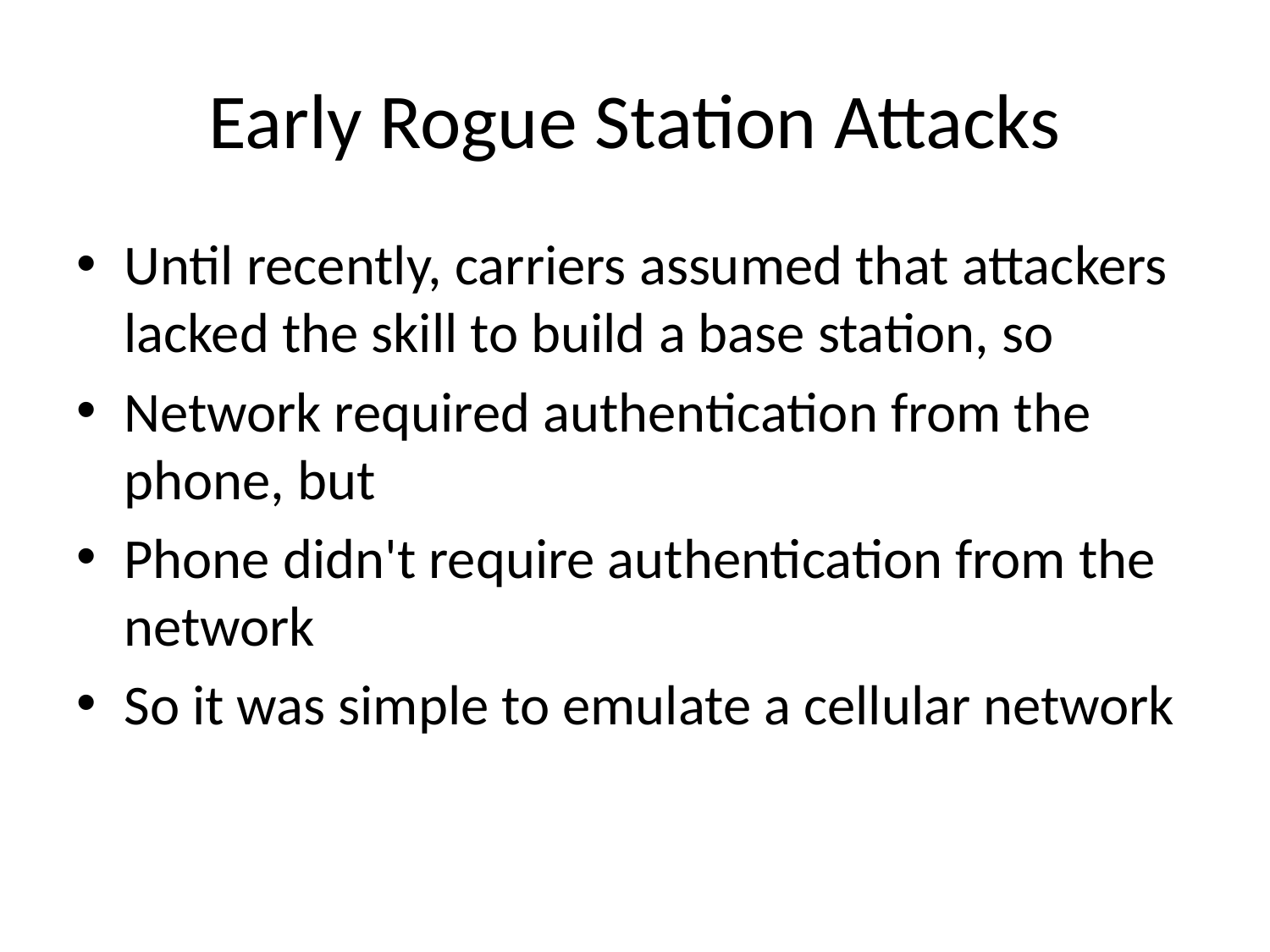

# Early Rogue Station Attacks
Until recently, carriers assumed that attackers lacked the skill to build a base station, so
Network required authentication from the phone, but
Phone didn't require authentication from the network
So it was simple to emulate a cellular network